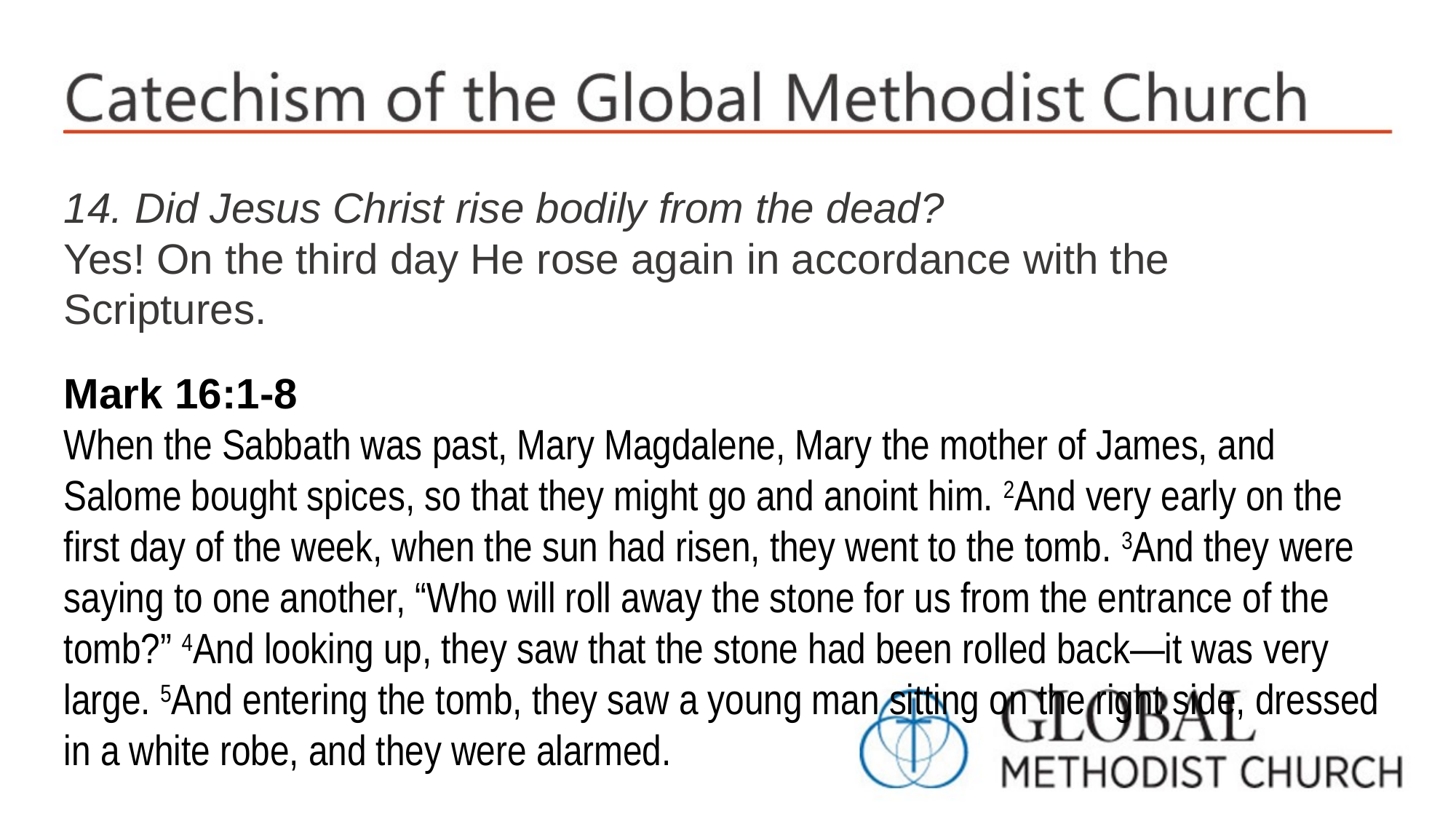

14. Did Jesus Christ rise bodily from the dead?
Yes! On the third day He rose again in accordance with the Scriptures.
Mark 16:1-8
When the Sabbath was past, Mary Magdalene, Mary the mother of James, and Salome bought spices, so that they might go and anoint him. 2And very early on the first day of the week, when the sun had risen, they went to the tomb. 3And they were saying to one another, “Who will roll away the stone for us from the entrance of the tomb?” 4And looking up, they saw that the stone had been rolled back—it was very large. 5And entering the tomb, they saw a young man sitting on the right side, dressed in a white robe, and they were alarmed.